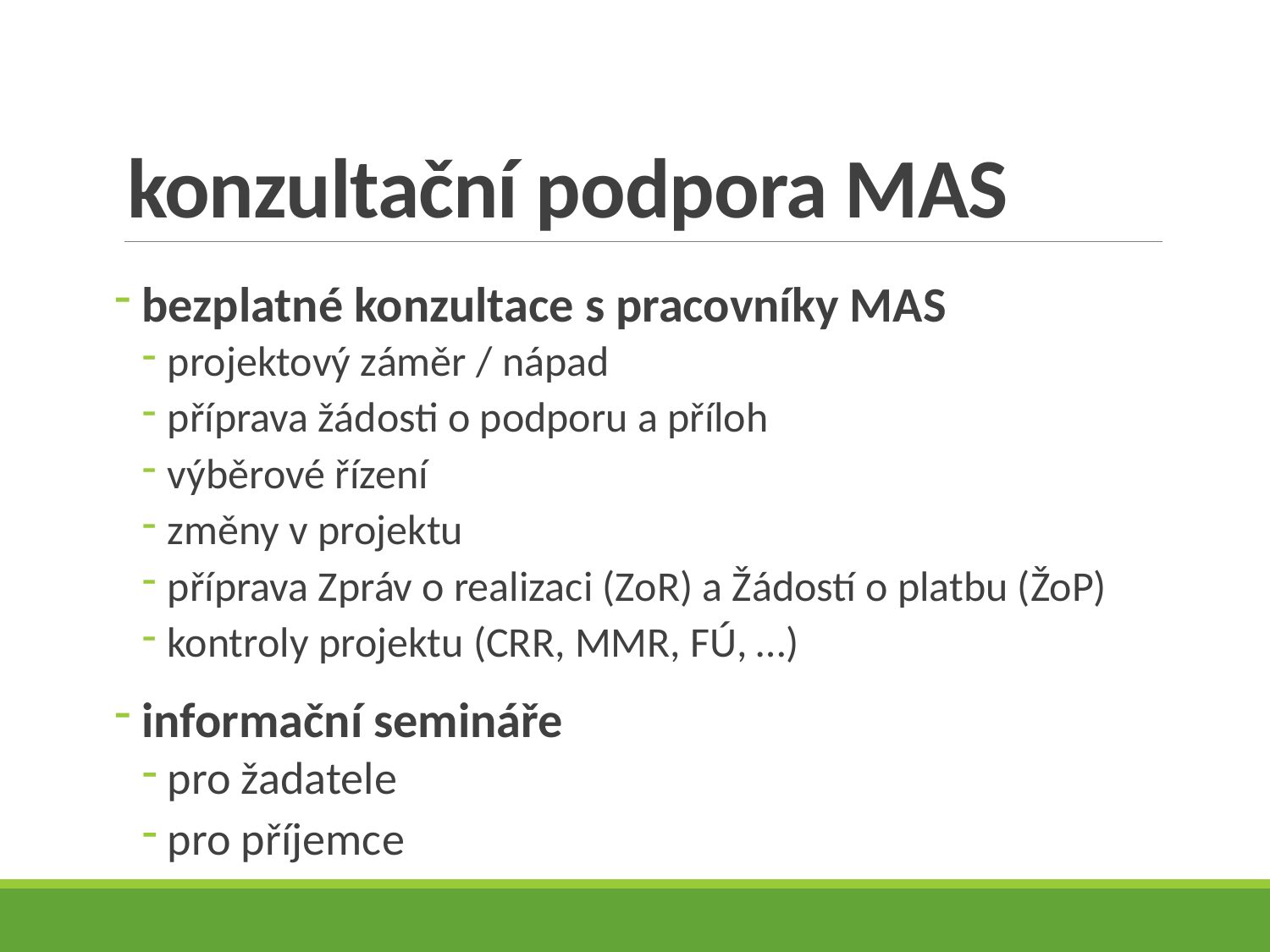

# konzultační podpora MAS
 bezplatné konzultace s pracovníky MAS
projektový záměr / nápad
příprava žádosti o podporu a příloh
výběrové řízení
změny v projektu
příprava Zpráv o realizaci (ZoR) a Žádostí o platbu (ŽoP)
kontroly projektu (CRR, MMR, FÚ, …)
 informační semináře
pro žadatele
pro příjemce